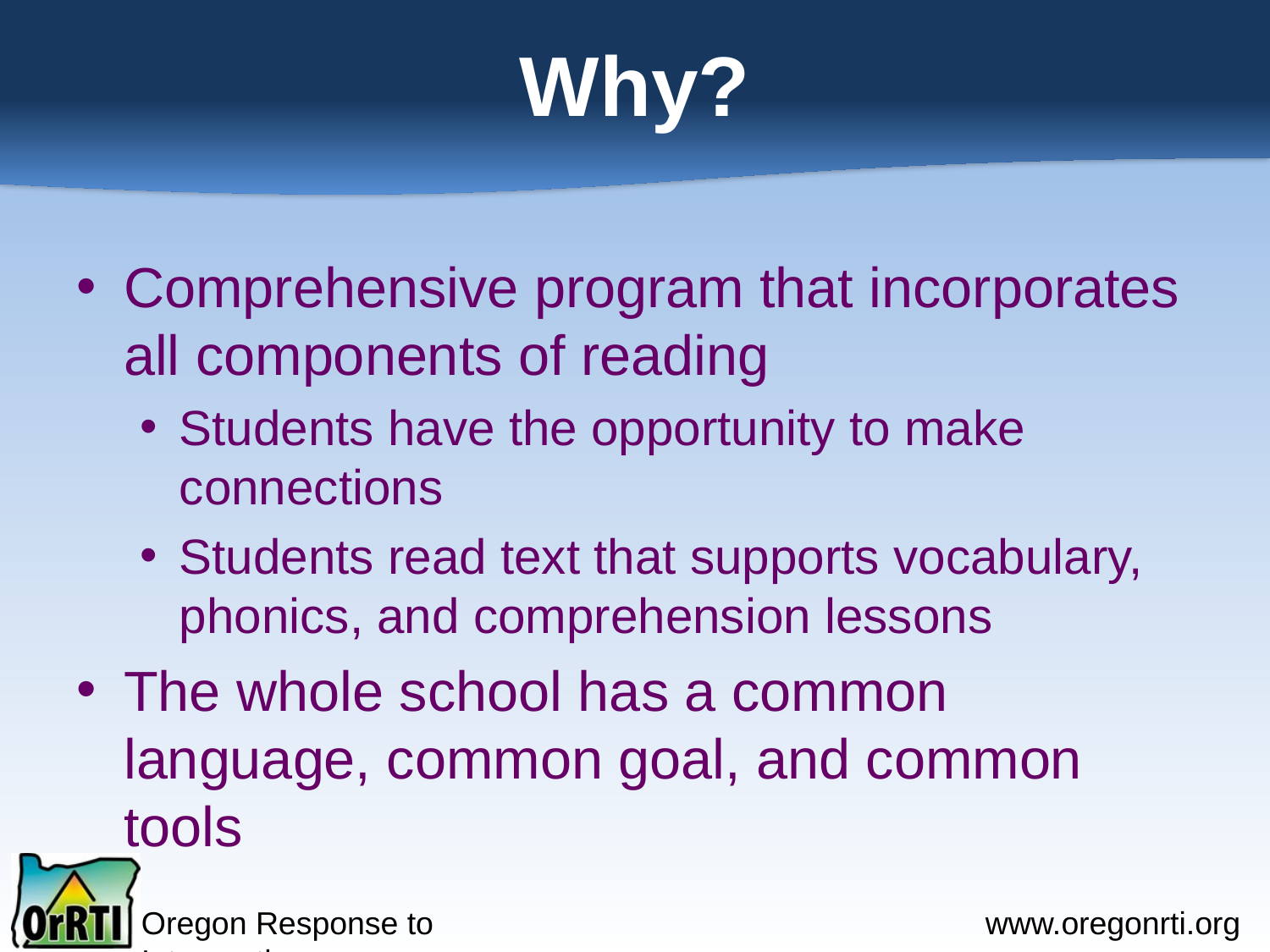

# Why?
Comprehensive program that incorporates all components of reading
Students have the opportunity to make connections
Students read text that supports vocabulary, phonics, and comprehension lessons
The whole school has a common language, common goal, and common tools